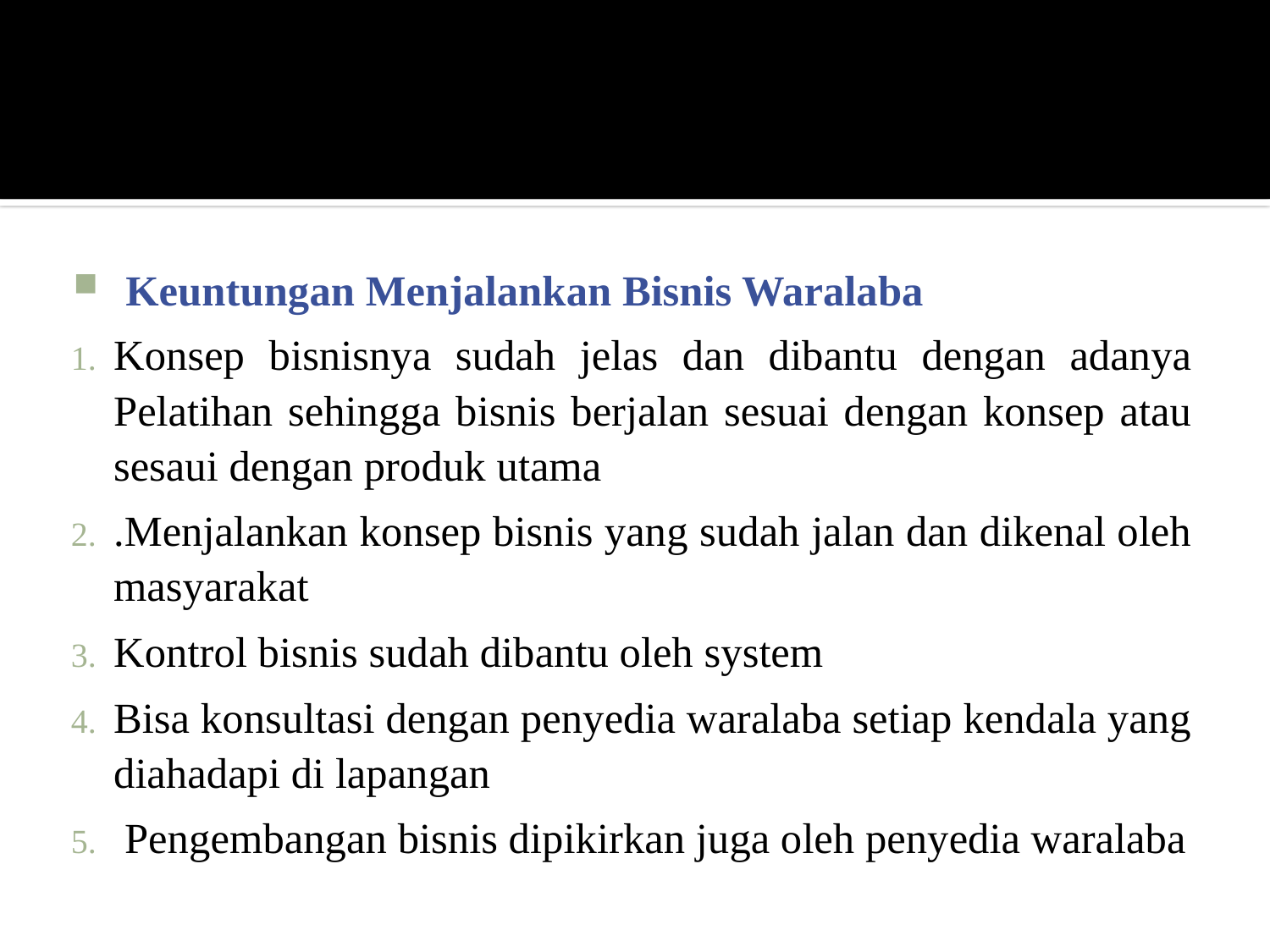

#
Keuntungan Menjalankan Bisnis Waralaba
Konsep bisnisnya sudah jelas dan dibantu dengan adanya Pelatihan sehingga bisnis berjalan sesuai dengan konsep atau sesaui dengan produk utama
.Menjalankan konsep bisnis yang sudah jalan dan dikenal oleh masyarakat
Kontrol bisnis sudah dibantu oleh system
Bisa konsultasi dengan penyedia waralaba setiap kendala yang diahadapi di lapangan
 Pengembangan bisnis dipikirkan juga oleh penyedia waralaba